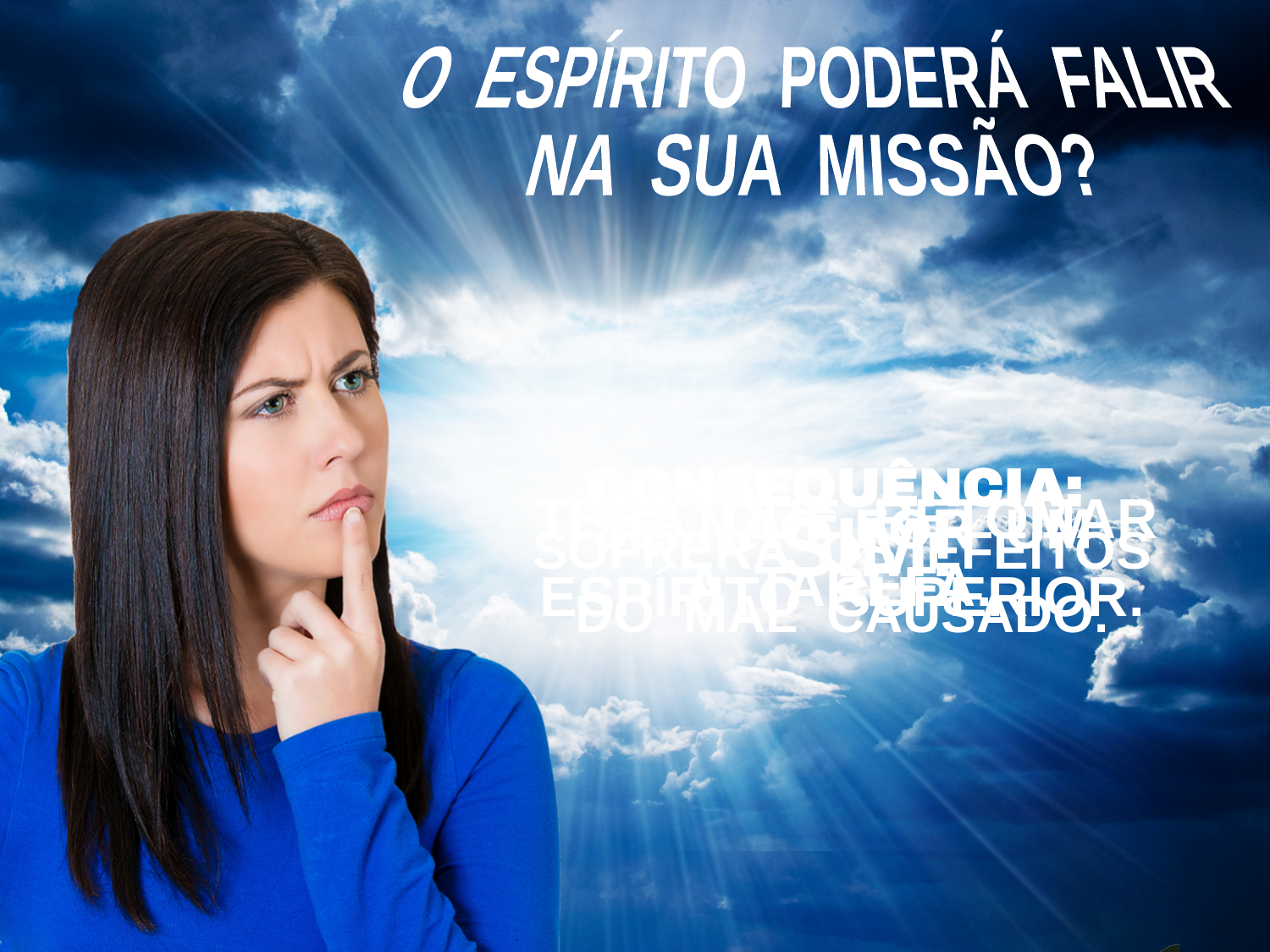

O  ESPÍRITO  PODERÁ  FALIR
NA  SUA  MISSÃO?
 CONSEQUÊNCIA:
SOFRERÁ  OS  EFEITOS
DO  MAL  CAUSADO.
 TERÁ  QUE  RETOMAR
A  TAREFA.
SE  NÃO  FOR  UM
ESPÍRITO  SUPERIOR.
SIM!